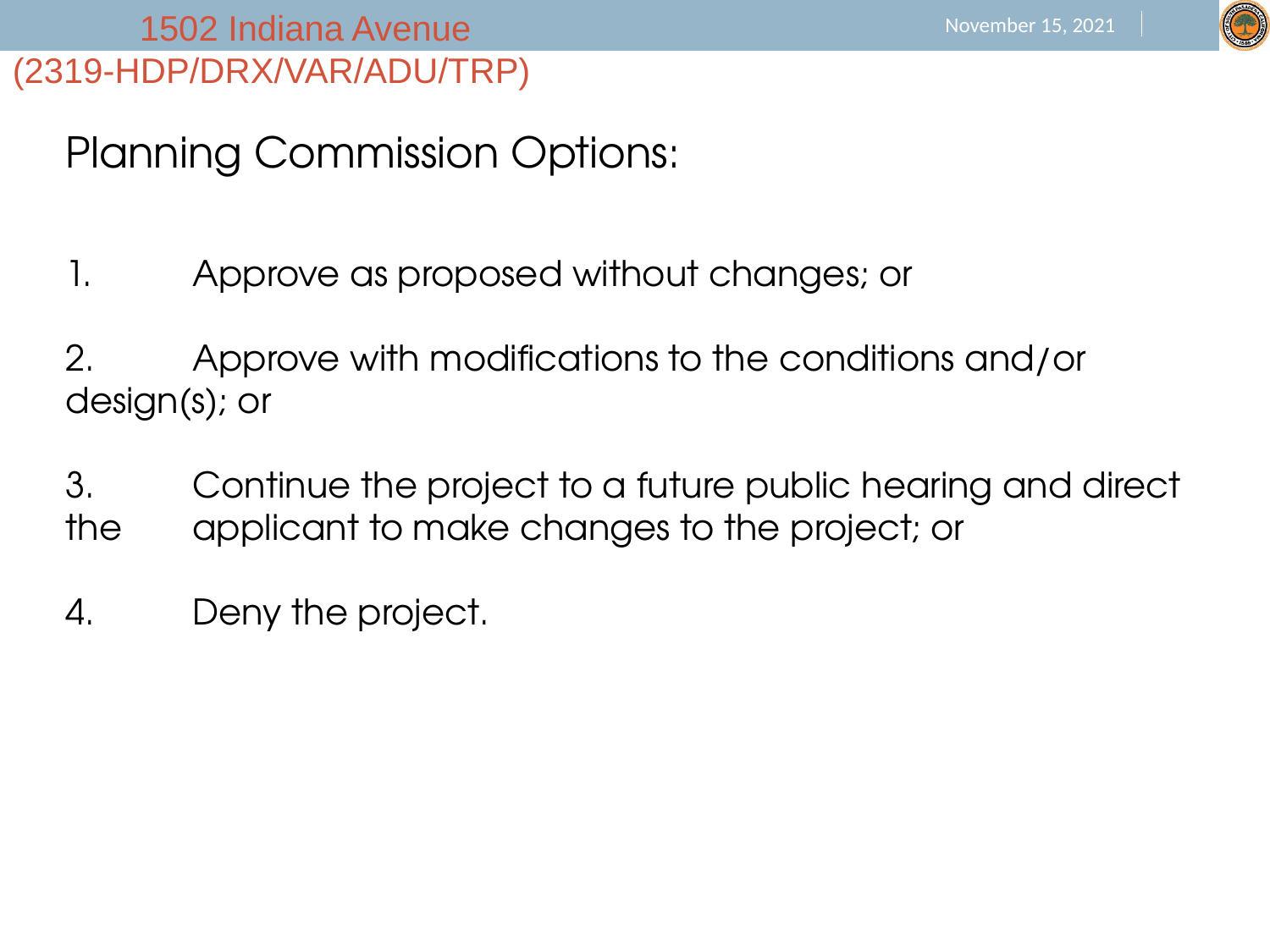

1.	Approve as proposed without changes; or

2. 	Approve with modifications to the conditions and/or design(s); or

3. 	Continue the project to a future public hearing and direct the 	applicant to make changes to the project; or

4.	Deny the project.
Planning Commission Options: